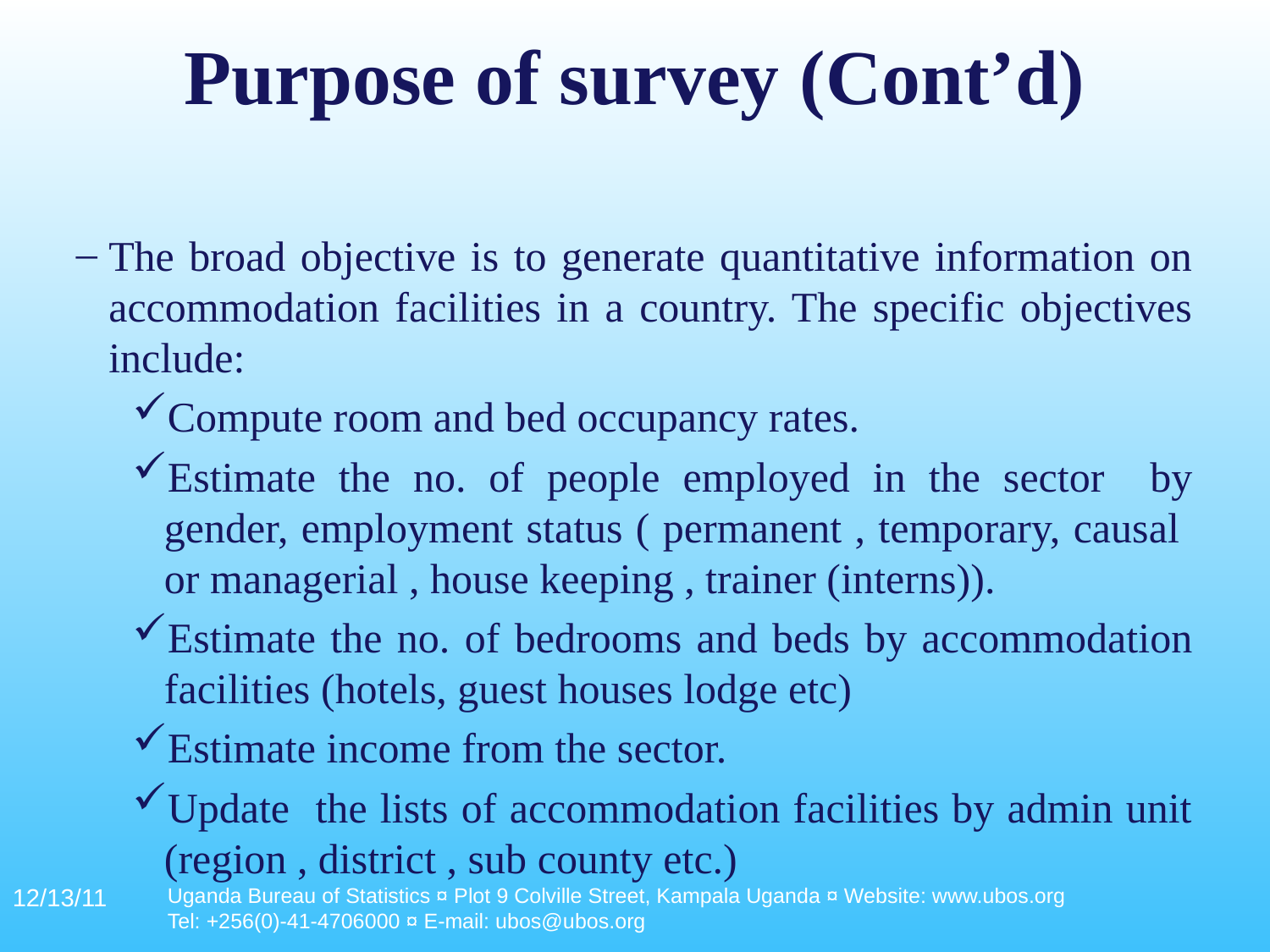

# Purpose of survey (Cont’d)
The broad objective is to generate quantitative information on accommodation facilities in a country. The specific objectives include:
Compute room and bed occupancy rates.
Estimate the no. of people employed in the sector  by gender, employment status ( permanent , temporary, causal  or managerial , house keeping , trainer (interns)).
Estimate the no. of bedrooms and beds by accommodation facilities (hotels, guest houses lodge etc)
Estimate income from the sector.
Update  the lists of accommodation facilities by admin unit (region , district , sub county etc.)

12/13/11
Uganda Bureau of Statistics ¤ Plot 9 Colville Street, Kampala Uganda ¤ Website: www.ubos.org
Tel: +256(0)-41-4706000 ¤ E-mail: ubos@ubos.org